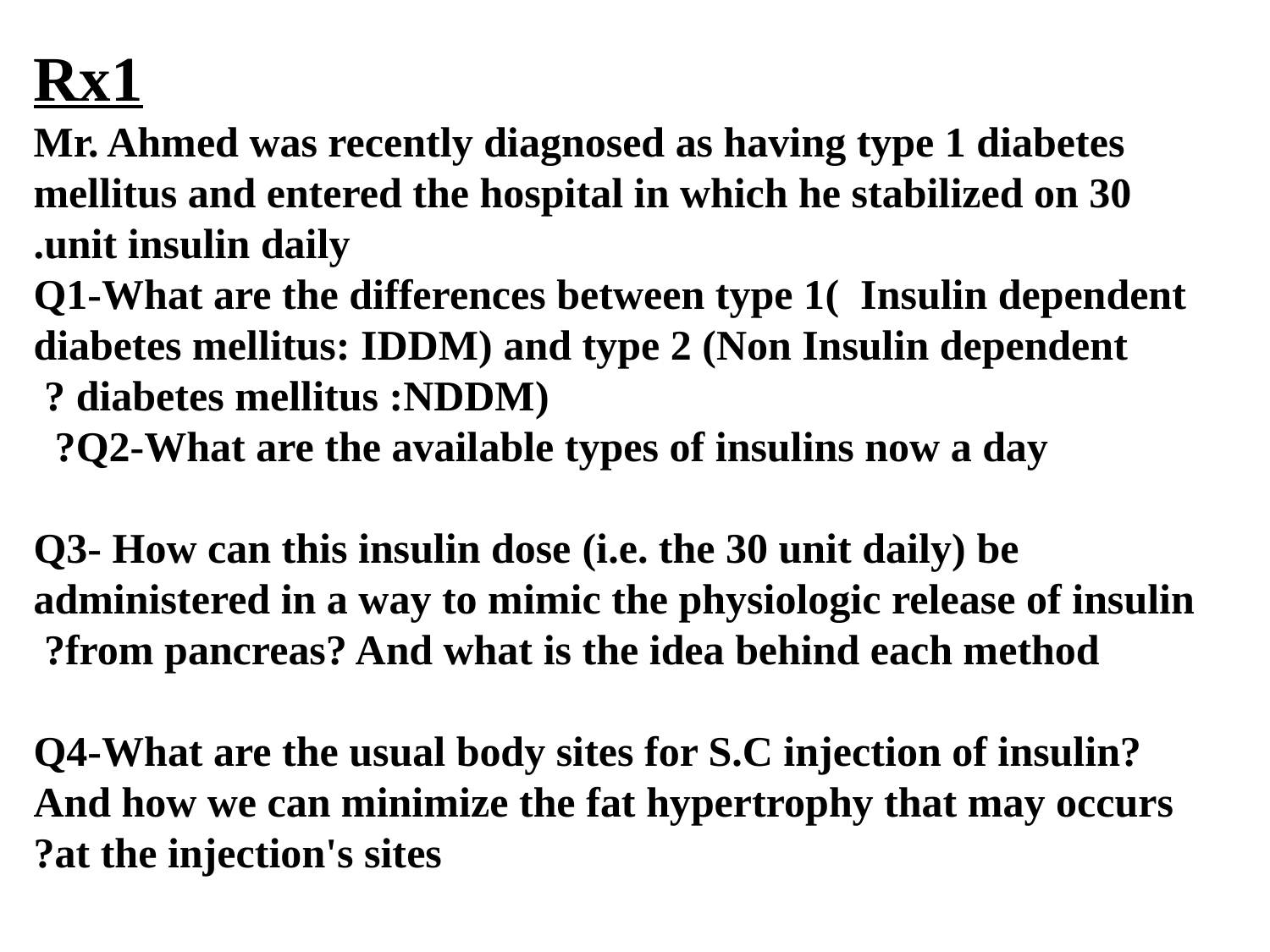

Rx1
Mr. Ahmed was recently diagnosed as having type 1 diabetes mellitus and entered the hospital in which he stabilized on 30 unit insulin daily.
Q1-What are the differences between type 1(  Insulin dependent diabetes mellitus: IDDM) and type 2 (Non Insulin dependent diabetes mellitus :NDDM) ?
Q2-What are the available types of insulins now a day?

Q3- How can this insulin dose (i.e. the 30 unit daily) be administered in a way to mimic the physiologic release of insulin from pancreas? And what is the idea behind each method?

Q4-What are the usual body sites for S.C injection of insulin? And how we can minimize the fat hypertrophy that may occurs at the injection's sites?